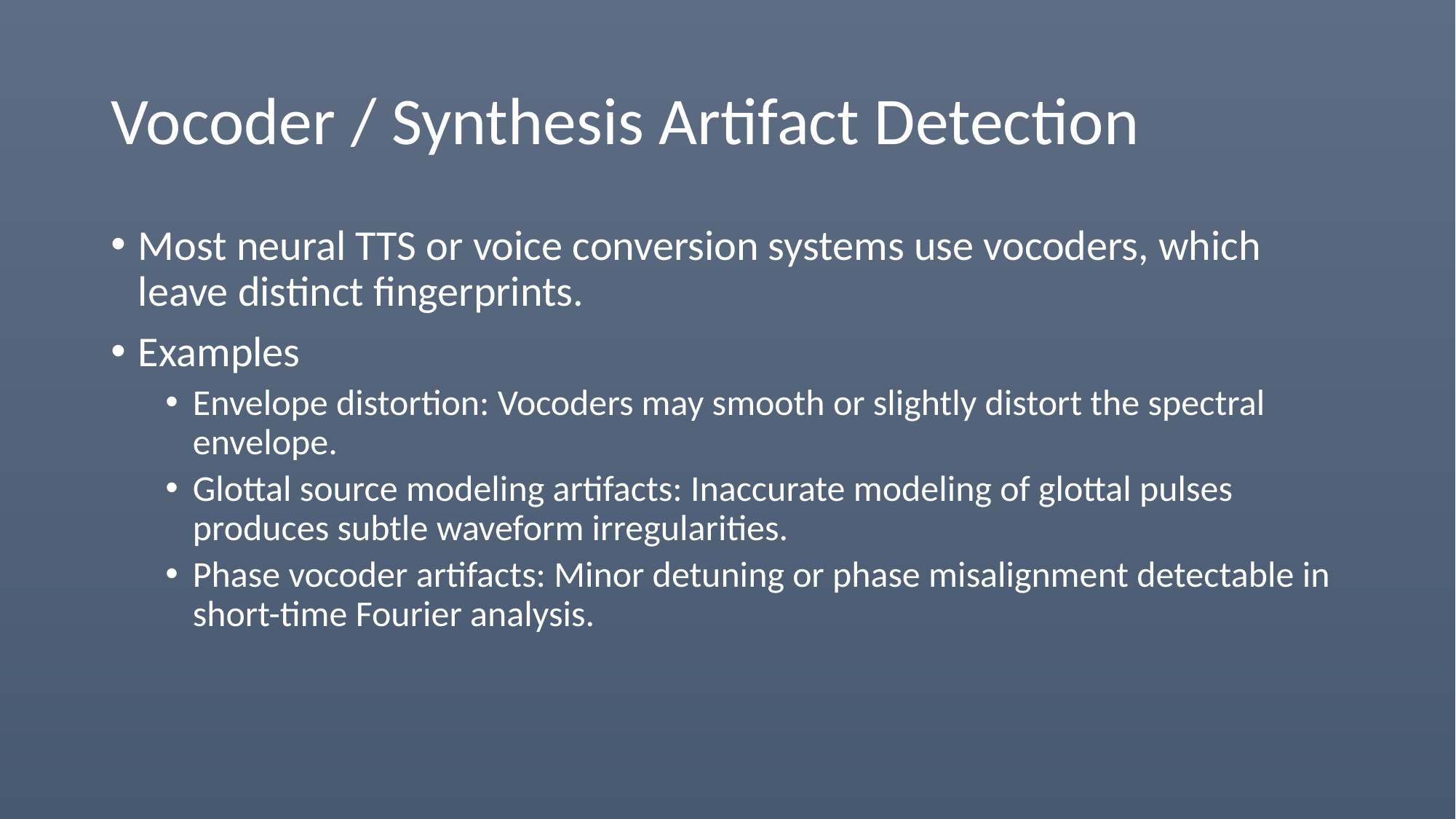

# Vocoder / Synthesis Artifact Detection
Most neural TTS or voice conversion systems use vocoders, which leave distinct fingerprints.
Examples
Envelope distortion: Vocoders may smooth or slightly distort the spectral envelope.
Glottal source modeling artifacts: Inaccurate modeling of glottal pulses produces subtle waveform irregularities.
Phase vocoder artifacts: Minor detuning or phase misalignment detectable in short-time Fourier analysis.